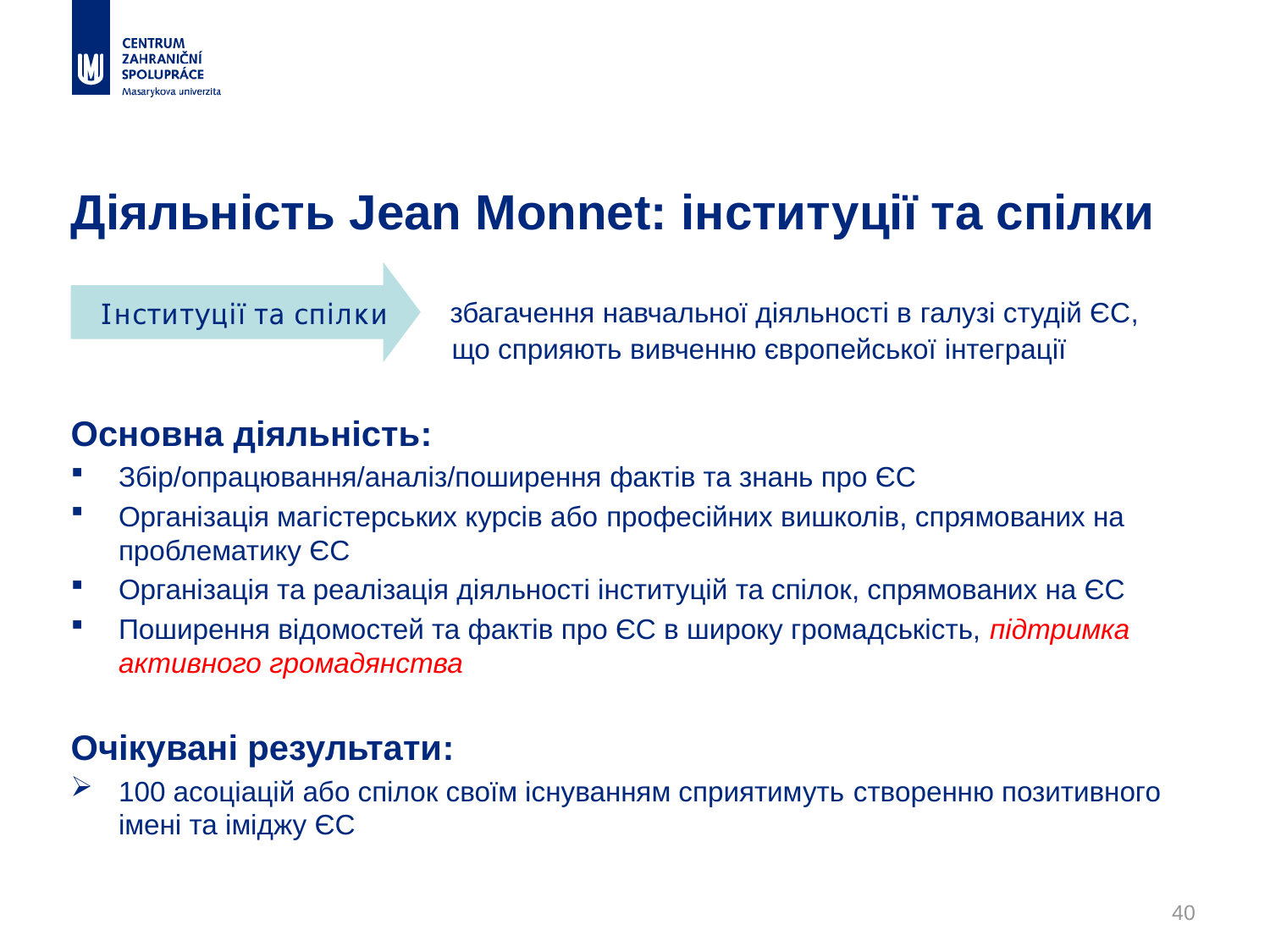

# Діяльність Jean Monnet: інституції та спілки

Інституції та спілки
                                збагачення навчальної діяльності в галузі студій ЄС, 			що сприяють вивченню європейської інтеграції

Основна діяльність:
Збір/опрацювання/аналіз/поширення фактів та знань про ЄС
Організація магістерських курсів або професійних вишколів, спрямованих на проблематику ЄС
Організація та реалізація діяльності інституцій та спілок, спрямованих на ЄС
Поширення відомостей та фактів про ЄС в широку громадськість, підтримка активного громадянства

Очікувані результати:
100 асоціацій або спілок своїм існуванням сприятимуть створенню позитивного імені та іміджу ЄС
40